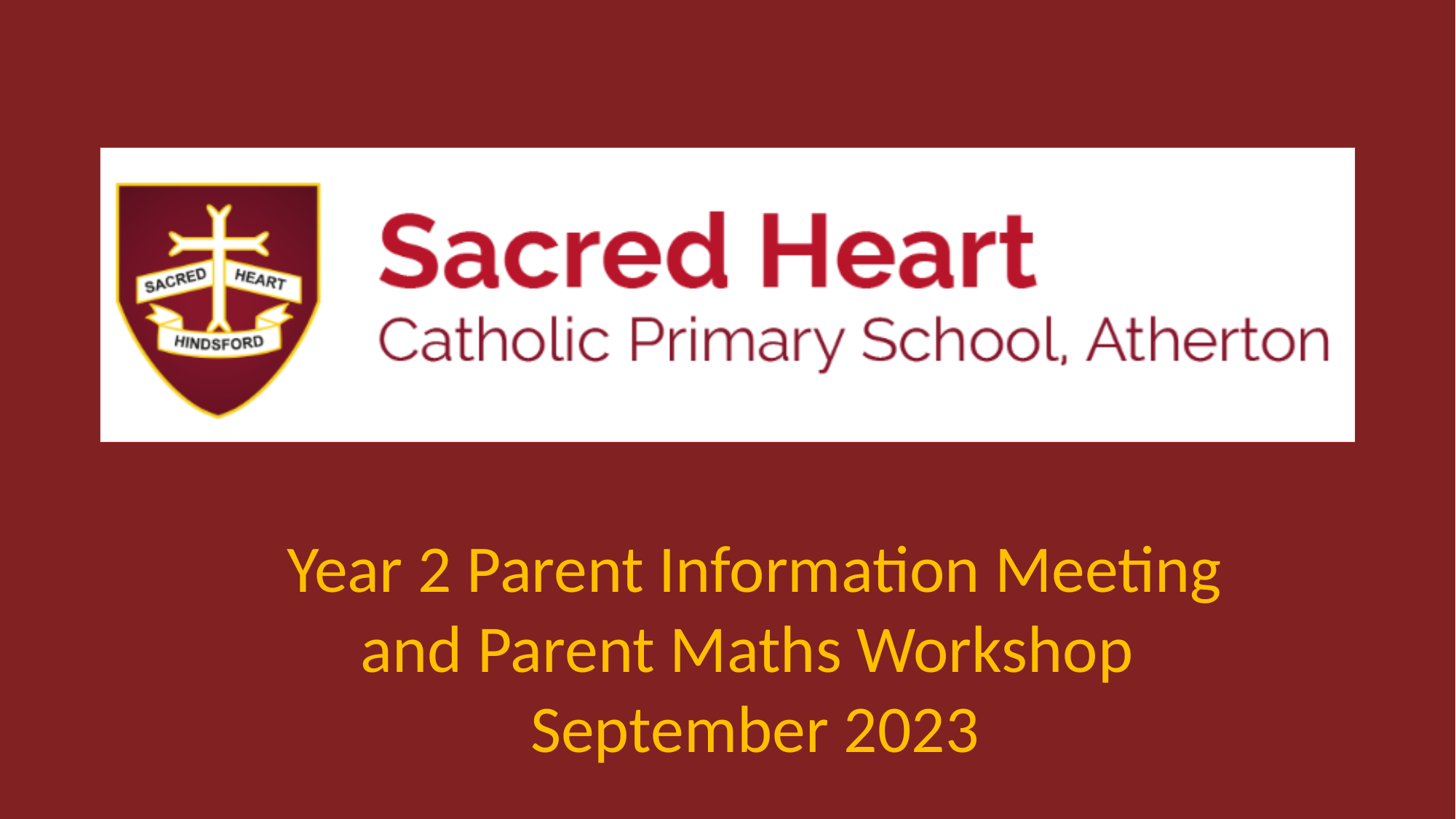

Year 2 Parent Information Meeting and Parent Maths Workshop
September 2023